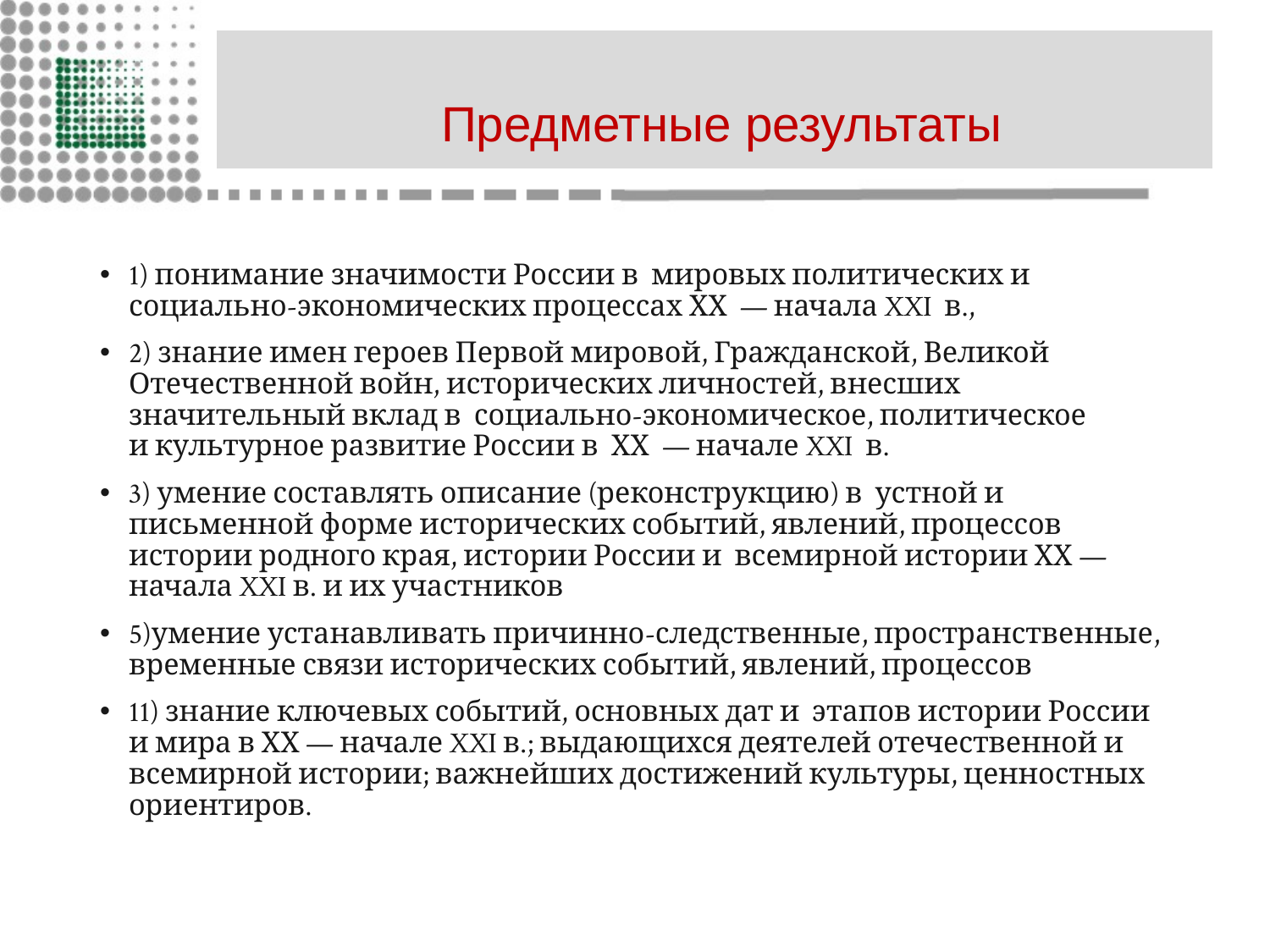

# Предметные результаты
1) понимание значимости России в  мировых политических и  социально-экономических процессах ХХ  — начала XXI  в.,
2) знание имен героев Первой мировой, Гражданской, Великой Отечественной войн, исторических личностей, внесших значительный вклад в  социально-экономическое, политическое и культурное развитие России в  ХХ  — начале XXI  в.
3) умение составлять описание (реконструкцию) в  устной и  письменной форме исторических событий, явлений, процессов истории родного края, истории России и  всемирной истории ХХ — начала XXI в. и их участников
5)умение устанавливать причинно-следственные, пространственные, временные связи исторических событий, явлений, процессов
11) знание ключевых событий, основных дат и  этапов истории России и мира в ХХ — начале XXI в.; выдающихся деятелей отечественной и  всемирной истории; важнейших достижений культуры, ценностных ориентиров.